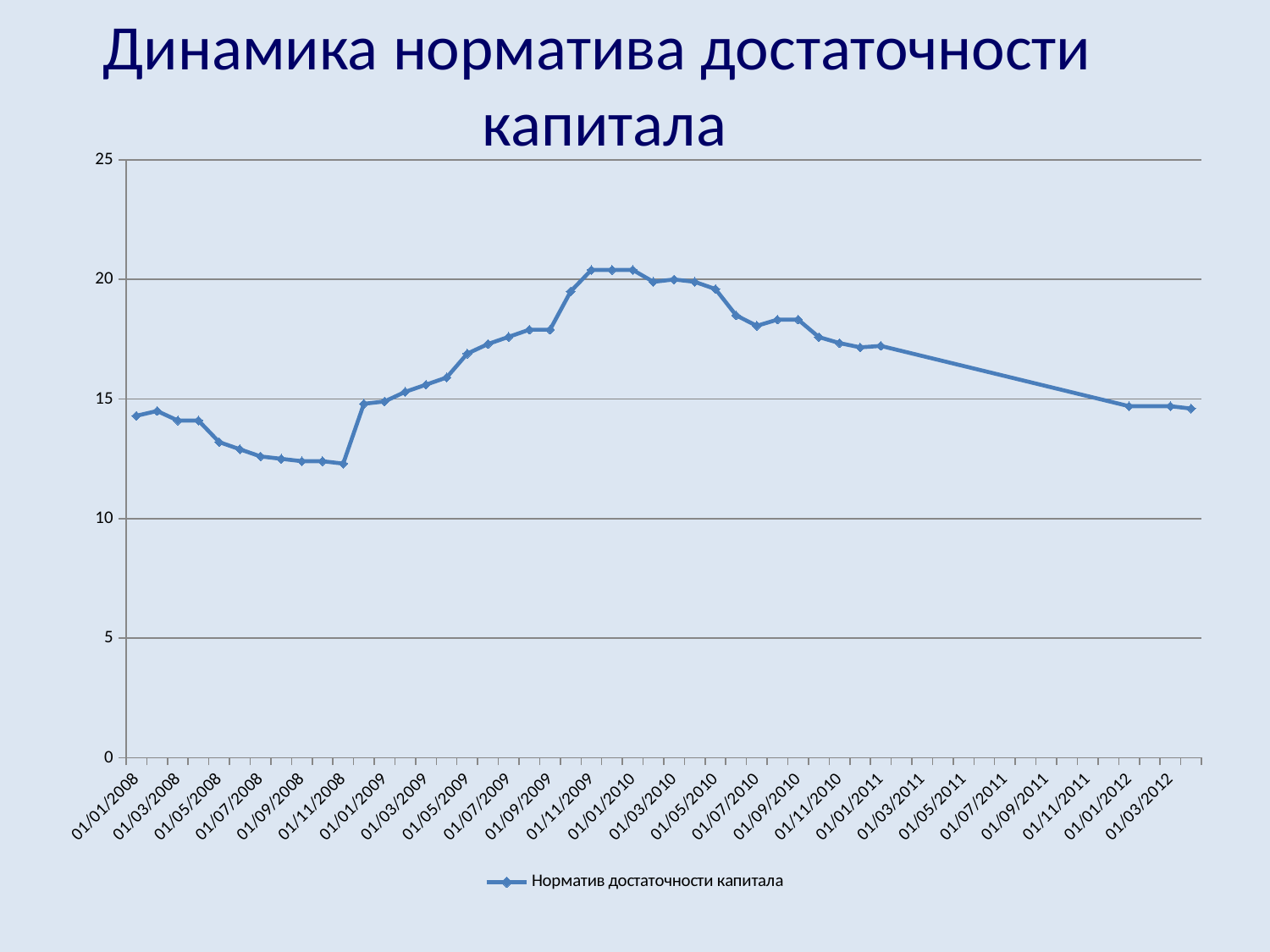

Динамика норматива достаточности
капитала

### Chart

| Category | Норматив достаточности капитала |
|---|---|
| 39448 | 14.3 |
| 39479 | 14.5 |
| 39508 | 14.1 |
| 39539 | 14.1 |
| 39569 | 13.2 |
| 39600 | 12.9 |
| 39630 | 12.6 |
| 39661 | 12.5 |
| 39692 | 12.4 |
| 39722 | 12.4 |
| 39753 | 12.3 |
| 39783 | 14.8 |
| 39814 | 14.9 |
| 39845 | 15.3 |
| 39873 | 15.6 |
| 39904 | 15.9 |
| 39934 | 16.9 |
| 39965 | 17.3 |
| 39995 | 17.6 |
| 40026 | 17.9 |
| 40057 | 17.9 |
| 40087 | 19.5 |
| 40118 | 20.4 |
| 40148 | 20.4 |
| 40179 | 20.4 |
| 40210 | 19.9 |
| 40238 | 20.0 |
| 40269 | 19.9 |
| 40299 | 19.6 |
| 40330 | 18.5 |
| 40360 | 18.06 |
| 40391 | 18.32 |
| 40422 | 18.32 |
| 40452 | 17.59 |
| 40483 | 17.34 |
| 40513 | 17.16 |
| 40544 | 17.22 |
| 40909 | 14.7 |
| 40969 | 14.7 |
| 41000 | 14.6 |